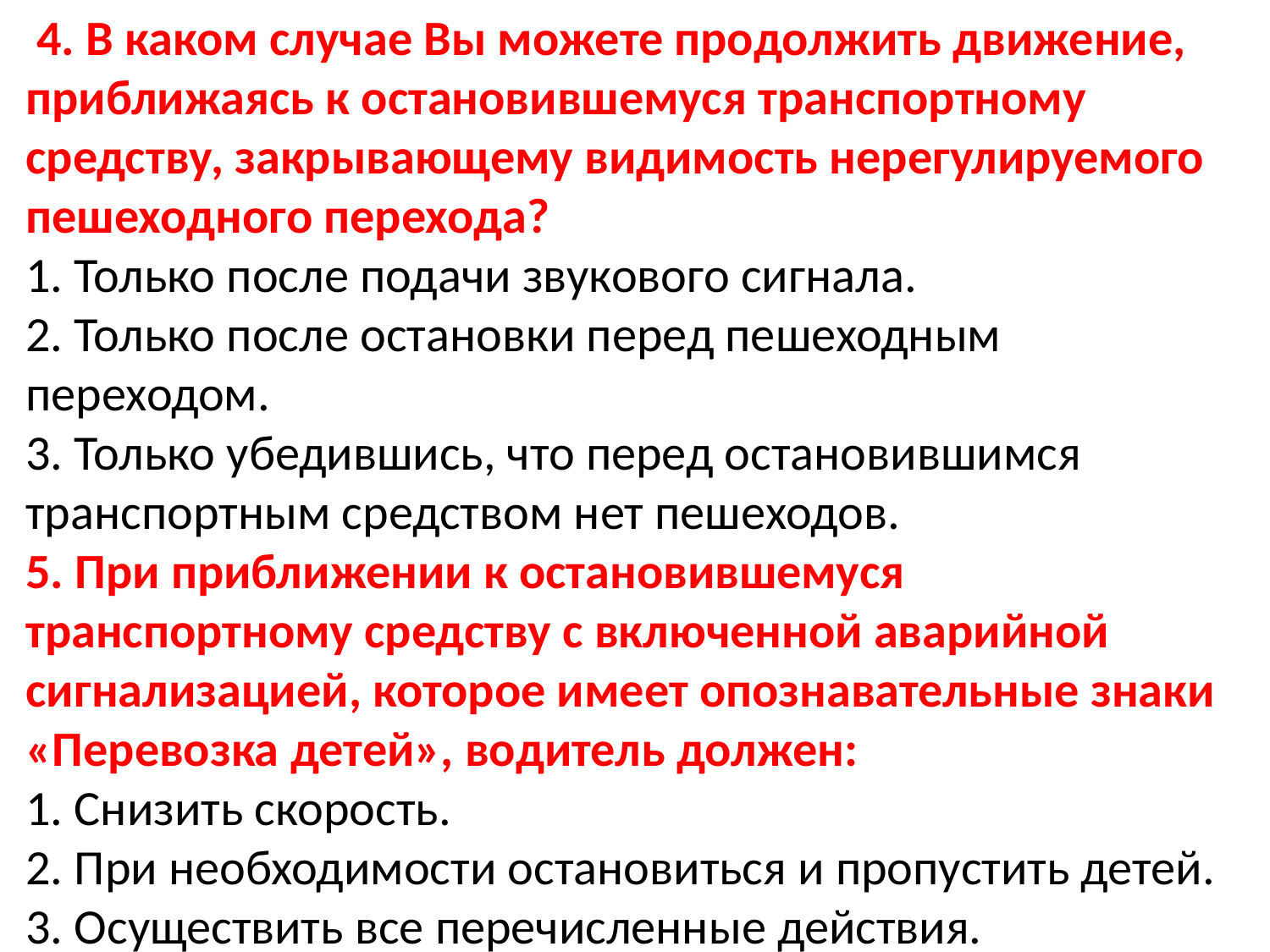

4. В каком случае Вы можете продолжить движение, приближаясь к остановившемуся транспортному средству, закрывающему видимость нерегулируемого пешеходного перехода?
1. Только после подачи звукового сигнала.
2. Только после остановки перед пешеходным переходом.
3. Только убедившись, что перед остановившимся транспортным средством нет пешеходов.
5. При приближении к остановившемуся транспортному средству с включенной аварийной сигнализацией, которое имеет опознавательные знаки «Перевозка детей», водитель должен:
1. Снизить скорость.
2. При необходимости остановиться и пропустить детей.
3. Осуществить все перечисленные действия.